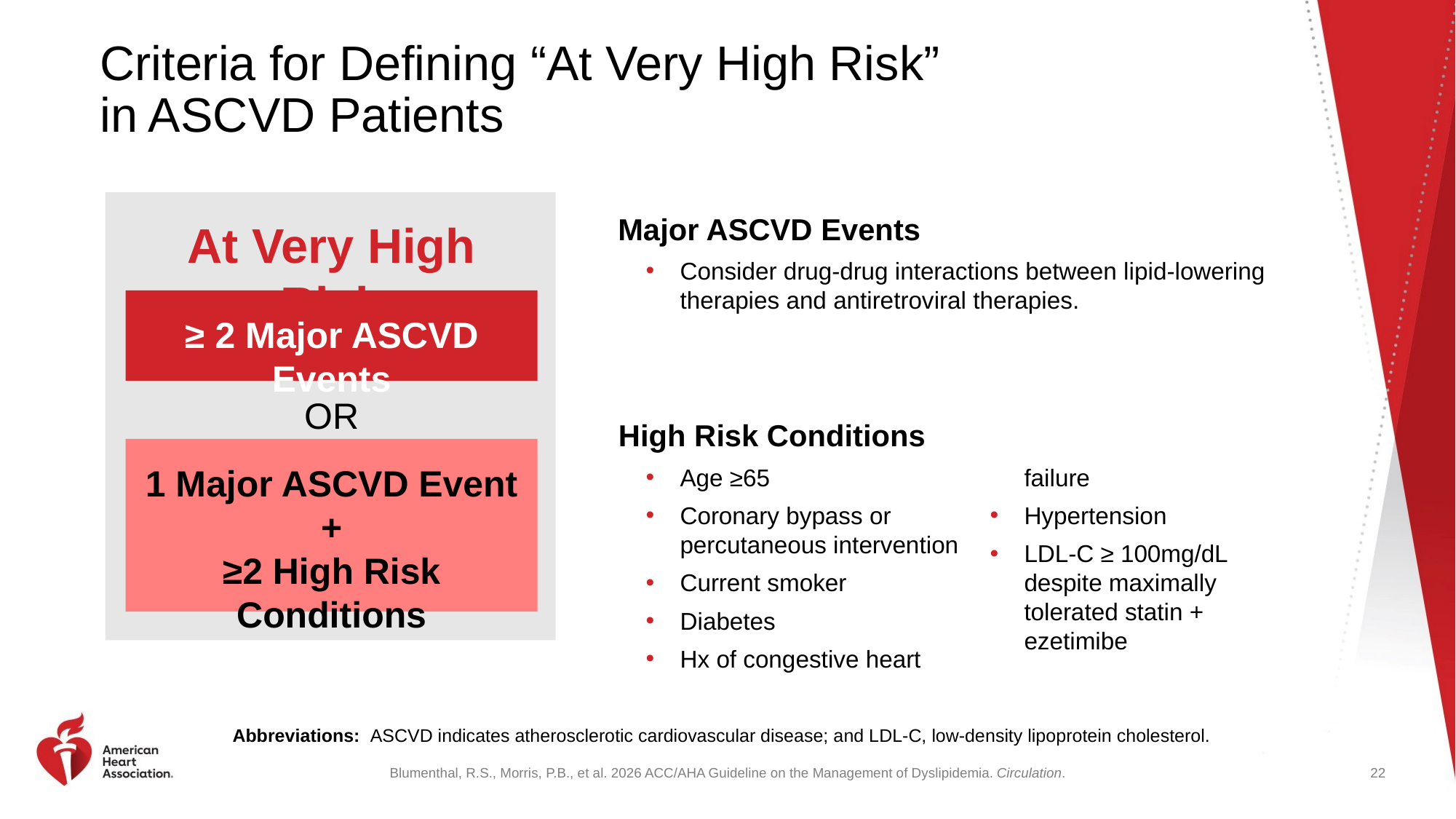

# Criteria for Defining “At Very High Risk” in ASCVD Patients

Major ASCVD Events
Consider drug-drug interactions between lipid-lowering therapies and antiretroviral therapies.
At Very High Risk

≥ 2 Major ASCVD Events
OR
High Risk Conditions

1 Major ASCVD Event
+
≥2 High Risk Conditions
Age ≥65
Coronary bypass or
percutaneous intervention
Current smoker
Diabetes
Hx of congestive heart failure
Hypertension
LDL-C ≥ 100mg/dL despite maximally tolerated statin + ezetimibe
Abbreviations:  ASCVD indicates atherosclerotic cardiovascular disease; and LDL-C, low-density lipoprotein cholesterol.
22